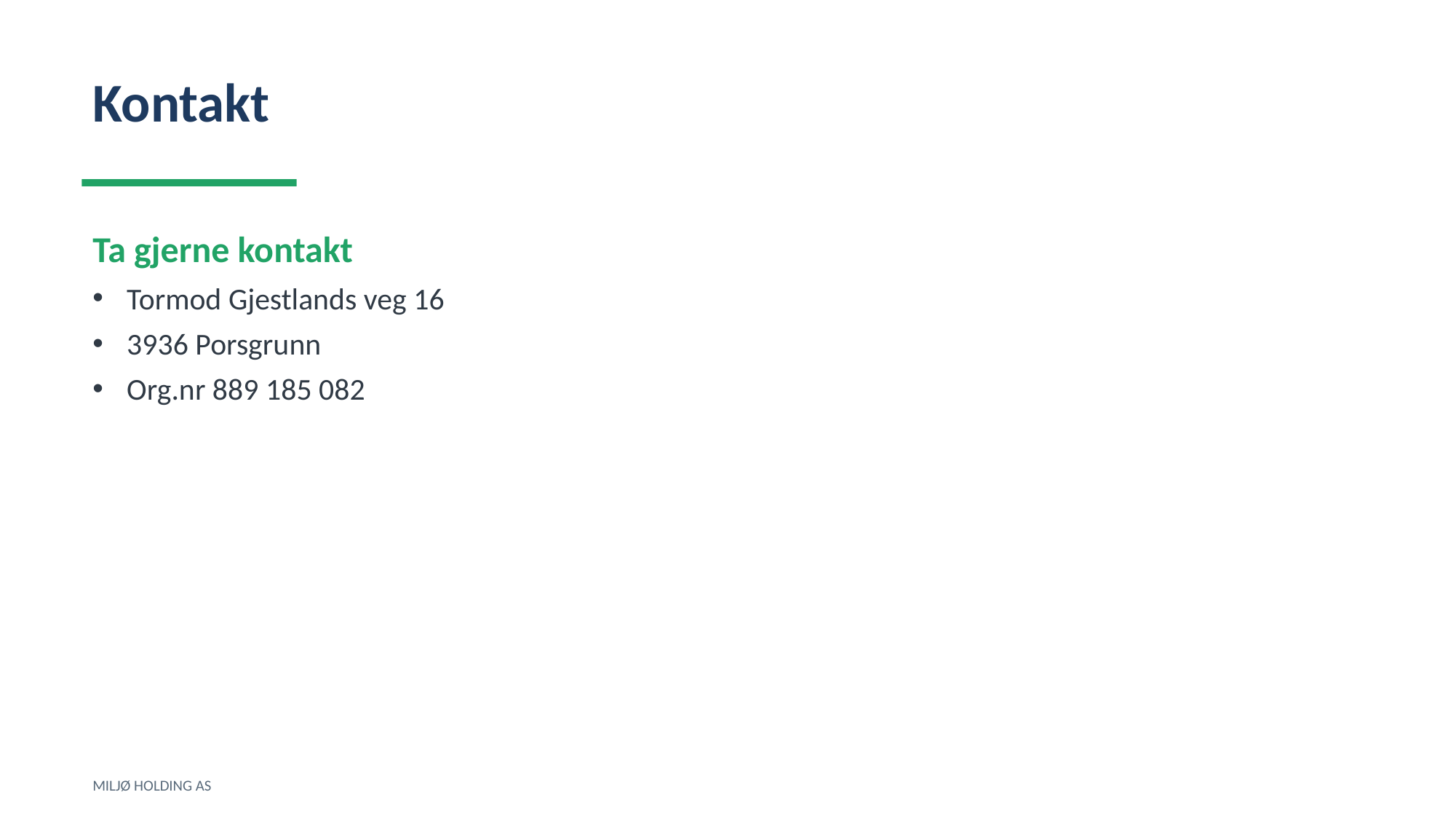

Kontakt

Ta gjerne kontakt
Tormod Gjestlands veg 16
3936 Porsgrunn
Org.nr 889 185 082
MILJØ HOLDING AS